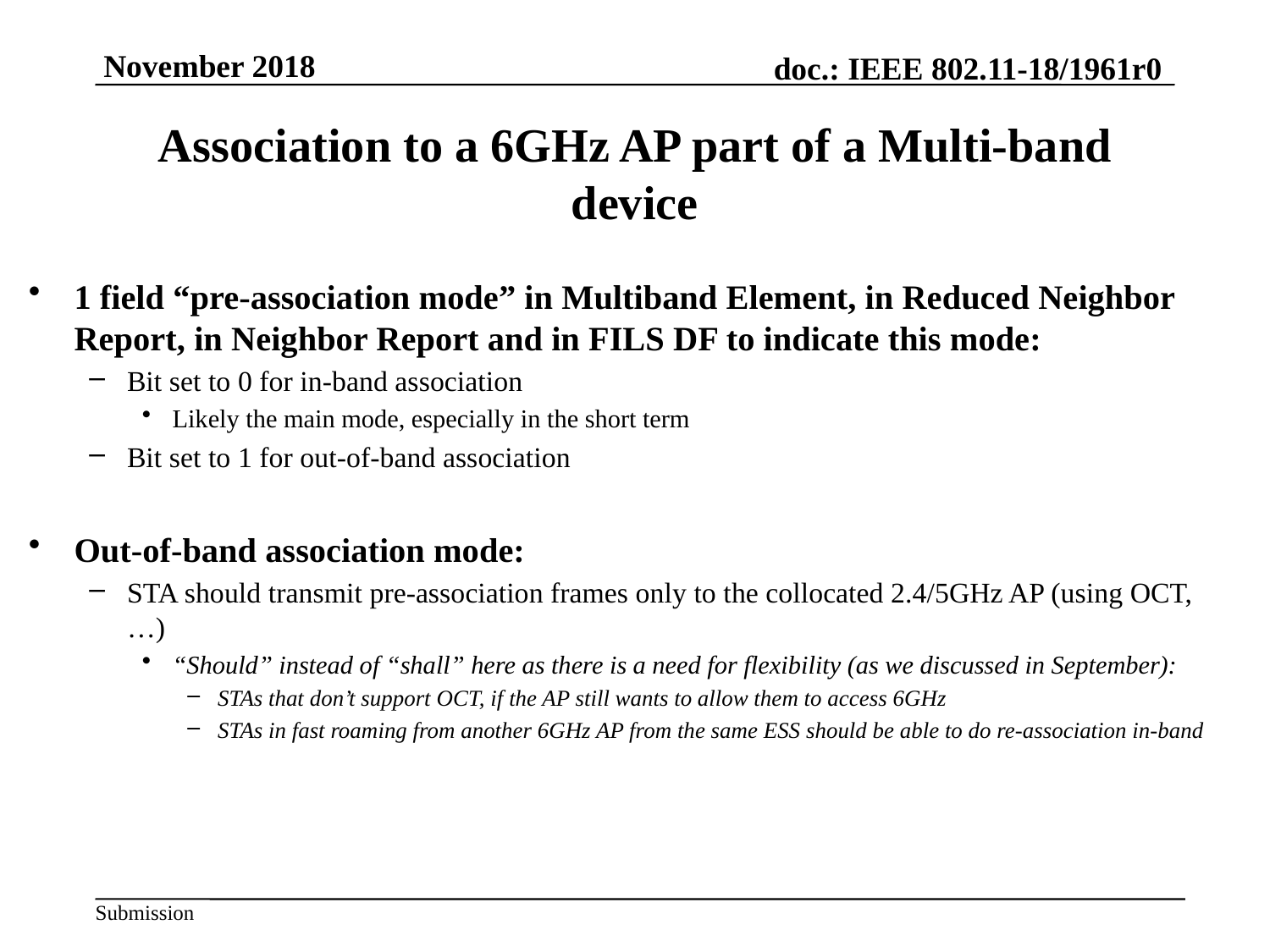

# Association to a 6GHz AP part of a Multi-band device
1 field “pre-association mode” in Multiband Element, in Reduced Neighbor Report, in Neighbor Report and in FILS DF to indicate this mode:
Bit set to 0 for in-band association
Likely the main mode, especially in the short term
Bit set to 1 for out-of-band association

Out-of-band association mode:
STA should transmit pre-association frames only to the collocated 2.4/5GHz AP (using OCT, …)
“Should” instead of “shall” here as there is a need for flexibility (as we discussed in September):
STAs that don’t support OCT, if the AP still wants to allow them to access 6GHz
STAs in fast roaming from another 6GHz AP from the same ESS should be able to do re-association in-band